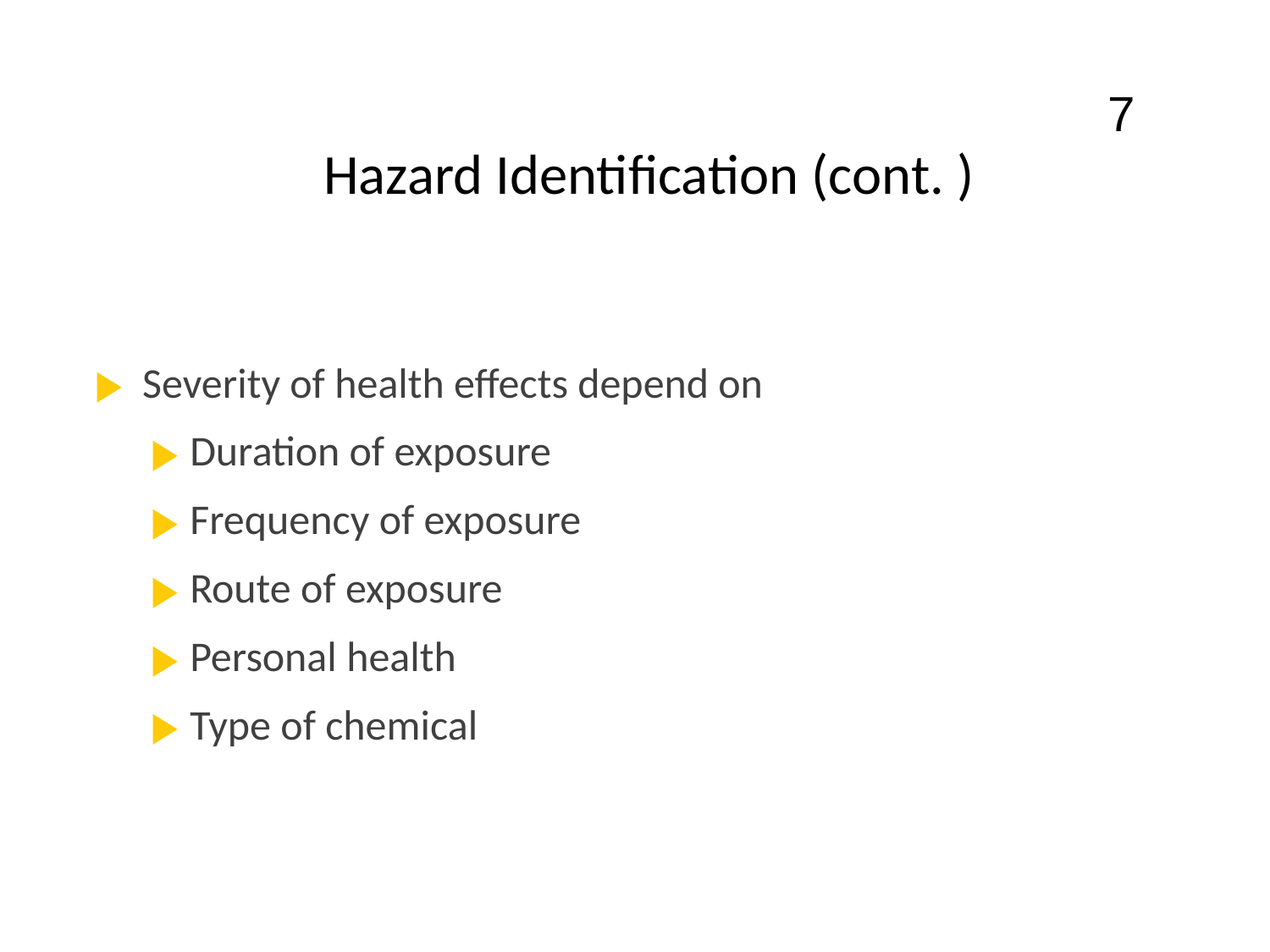

7
# Hazard Identification (cont. )
Severity of health effects depend on
Duration of exposure
Frequency of exposure
Route of exposure
Personal health
Type of chemical